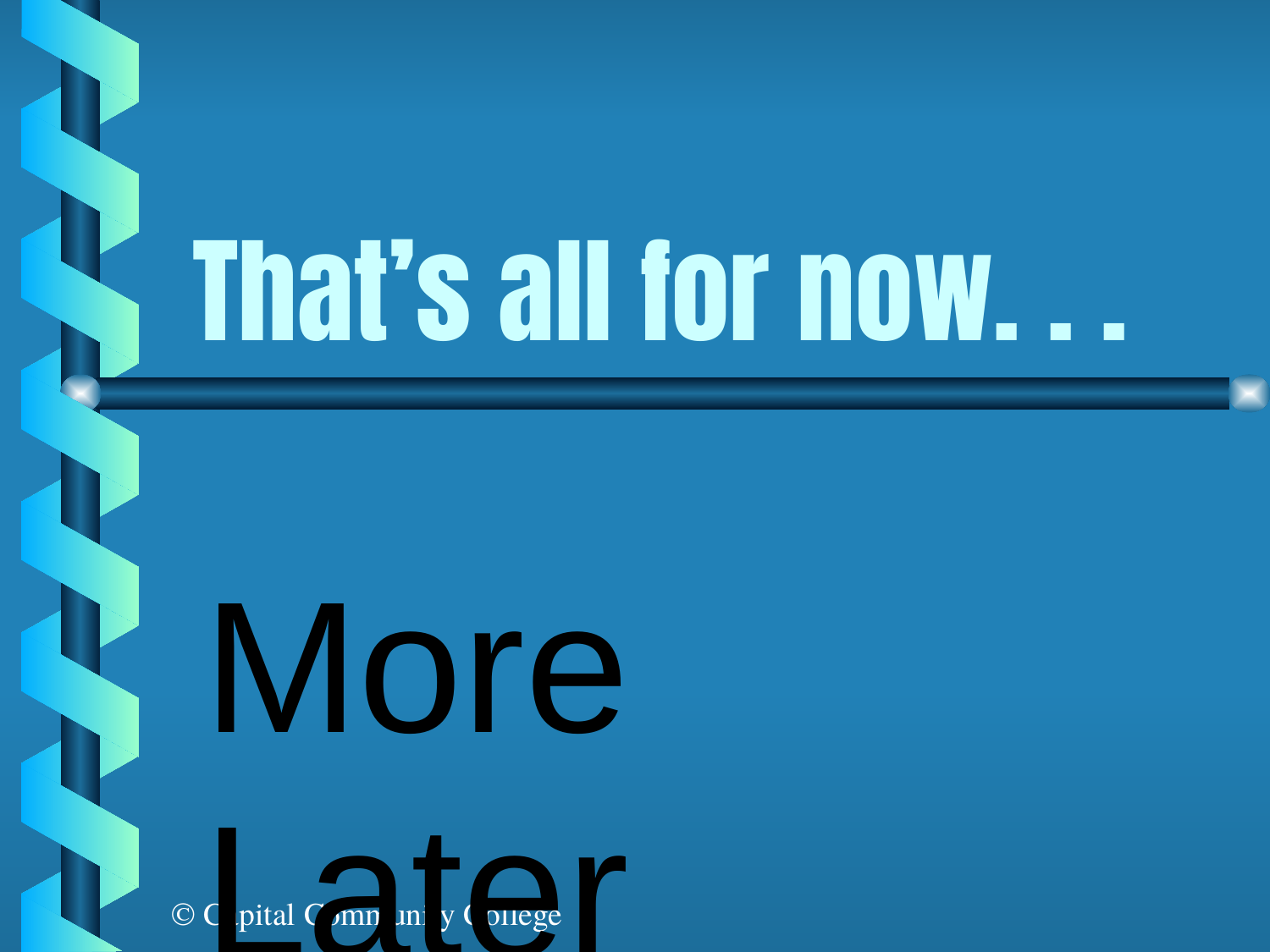

# That’s all for now. . .
More Later